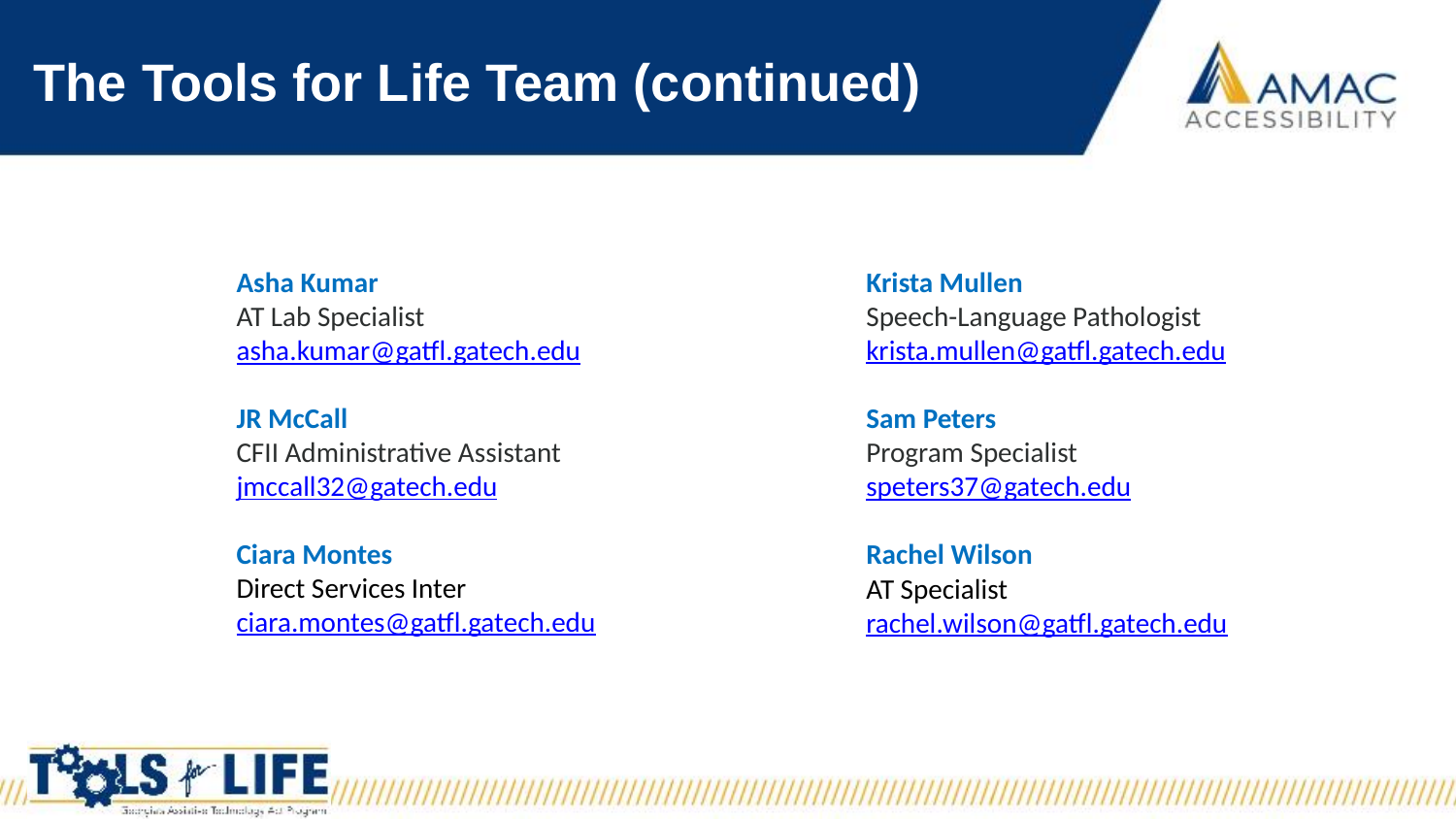

# The Tools for Life Team (continued)
Asha Kumar
AT Lab Specialist
asha.kumar@gatfl.gatech.edu

JR McCall
CFII Administrative Assistant
jmccall32@gatech.edu

Ciara Montes
Direct Services Inter
ciara.montes@gatfl.gatech.edu
Krista Mullen
Speech-Language Pathologist
krista.mullen@gatfl.gatech.edu

Sam Peters
Program Specialist
speters37@gatech.edu

Rachel Wilson
AT Specialist
rachel.wilson@gatfl.gatech.edu